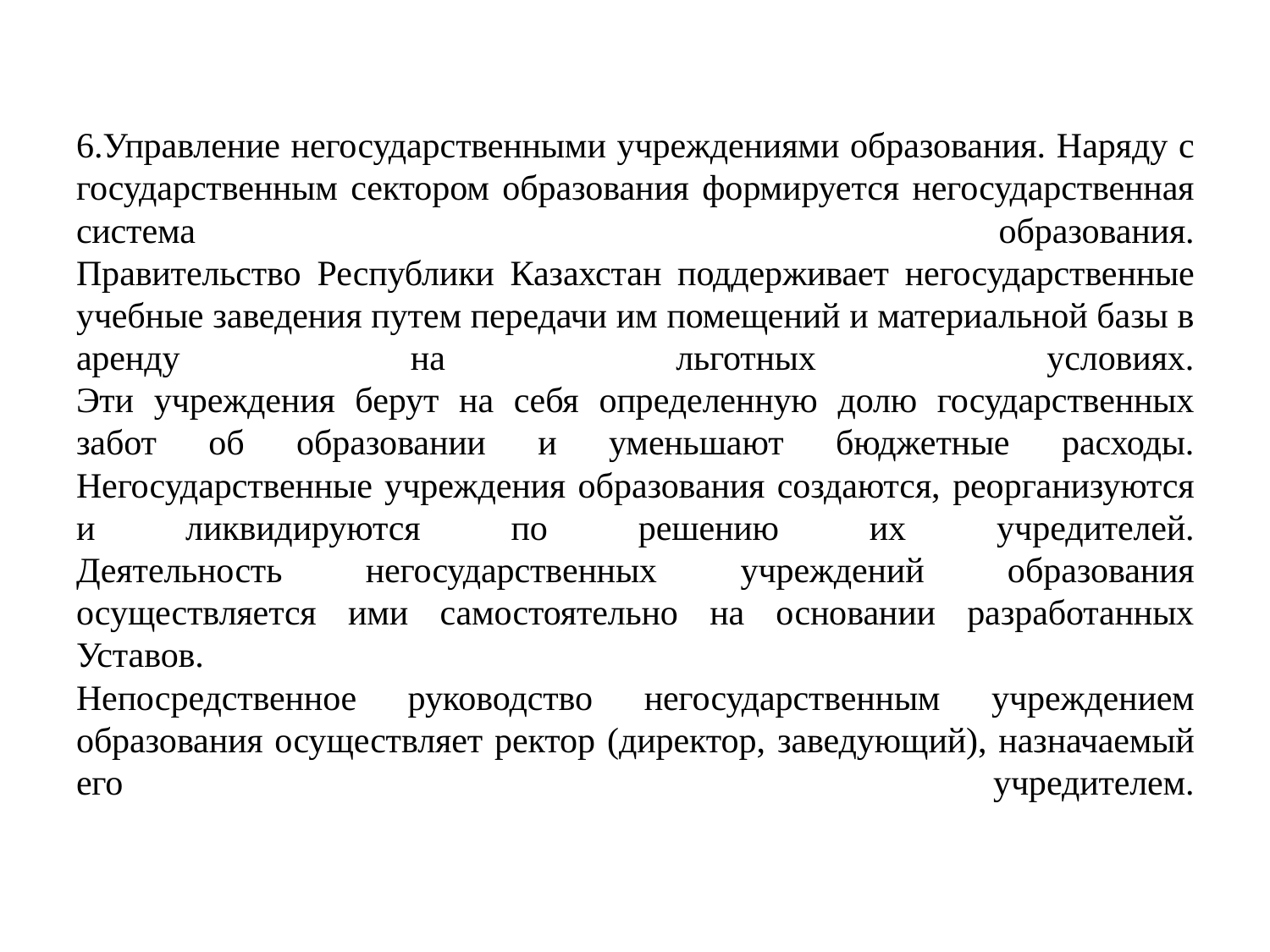

6.Управление негосударственными учреждениями образования. Наряду с государственным сектором образования формируется негосударственная система образования.
Правительство Республики Казахстан поддерживает негосударственные учебные заведения путем передачи им помещений и материальной базы в аренду на льготных условиях.
Эти учреждения берут на себя определенную долю государственных забот об образовании и уменьшают бюджетные расходы.
Негосударственные учреждения образования создаются, реорганизуются и ликвидируются по решению их учредителей.
Деятельность негосударственных учреждений образования осуществляется ими самостоятельно на основании разработанных Уставов.
Непосредственное руководство негосударственным учреждением образования осуществляет ректор (директор, заведующий), назначаемый его учредителем.